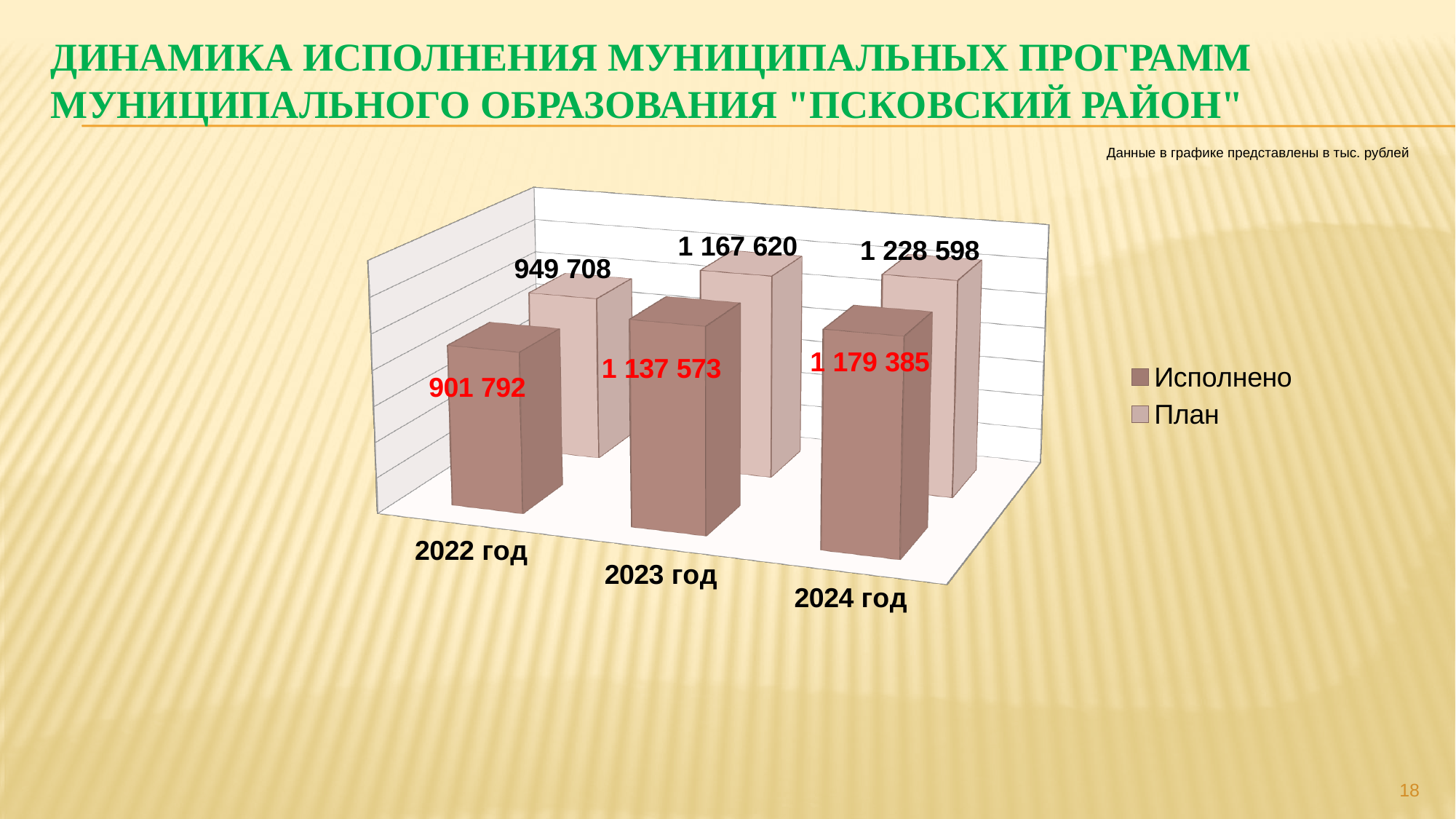

# ДИНАМИКА ИСПОЛНЕНИЯ МУНИЦИПАЛЬНЫХ ПРОГРАММ МУНИЦИПАЛЬНОГО ОБРАЗОВАНИЯ "ПСКОВСКИЙ РАЙОН"
Данные в графике представлены в тыс. рублей

[unsupported chart]

18